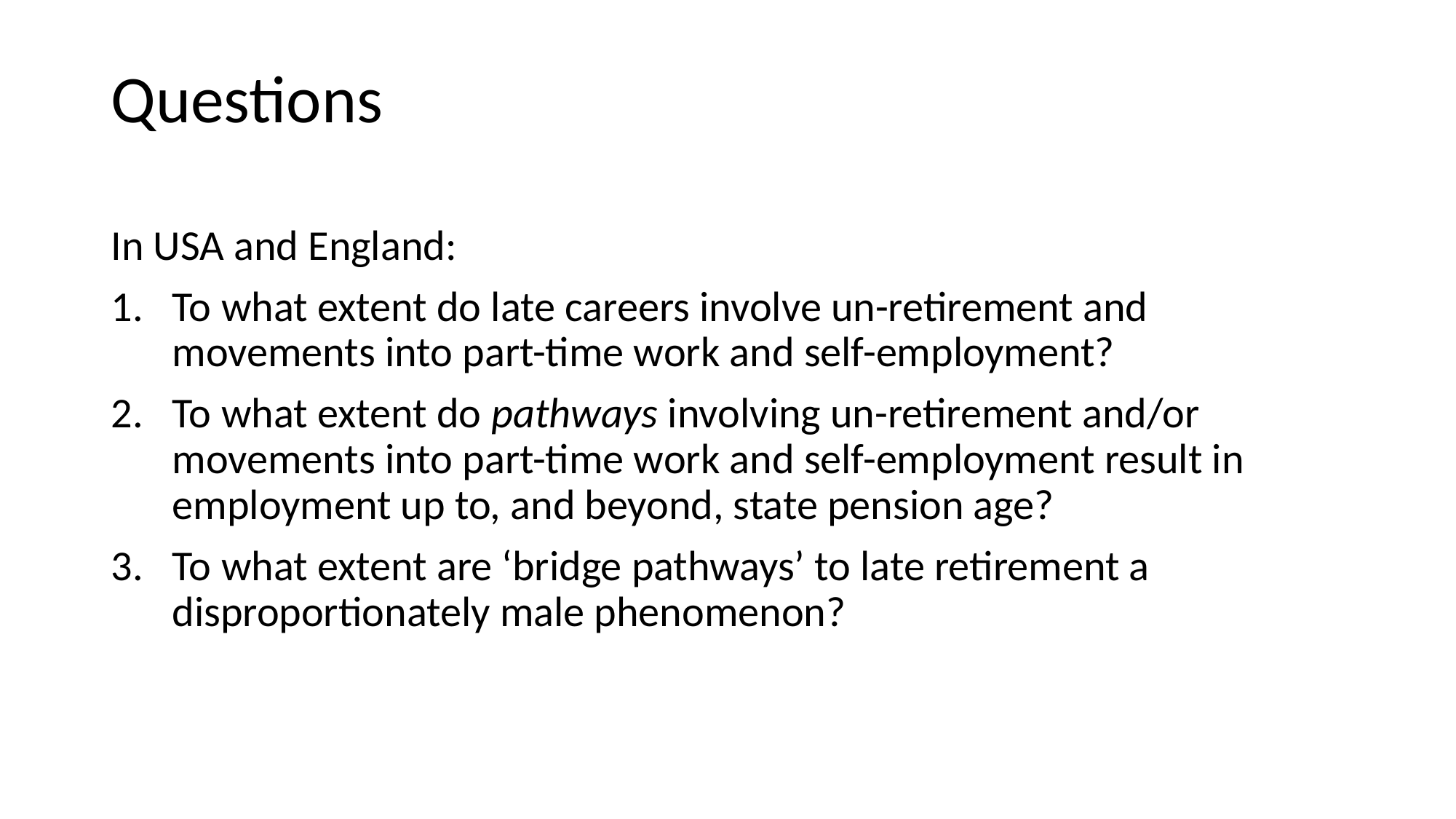

# Questions
In USA and England:
To what extent do late careers involve un-retirement and movements into part-time work and self-employment?
To what extent do pathways involving un-retirement and/or movements into part-time work and self-employment result in employment up to, and beyond, state pension age?
To what extent are ‘bridge pathways’ to late retirement a disproportionately male phenomenon?